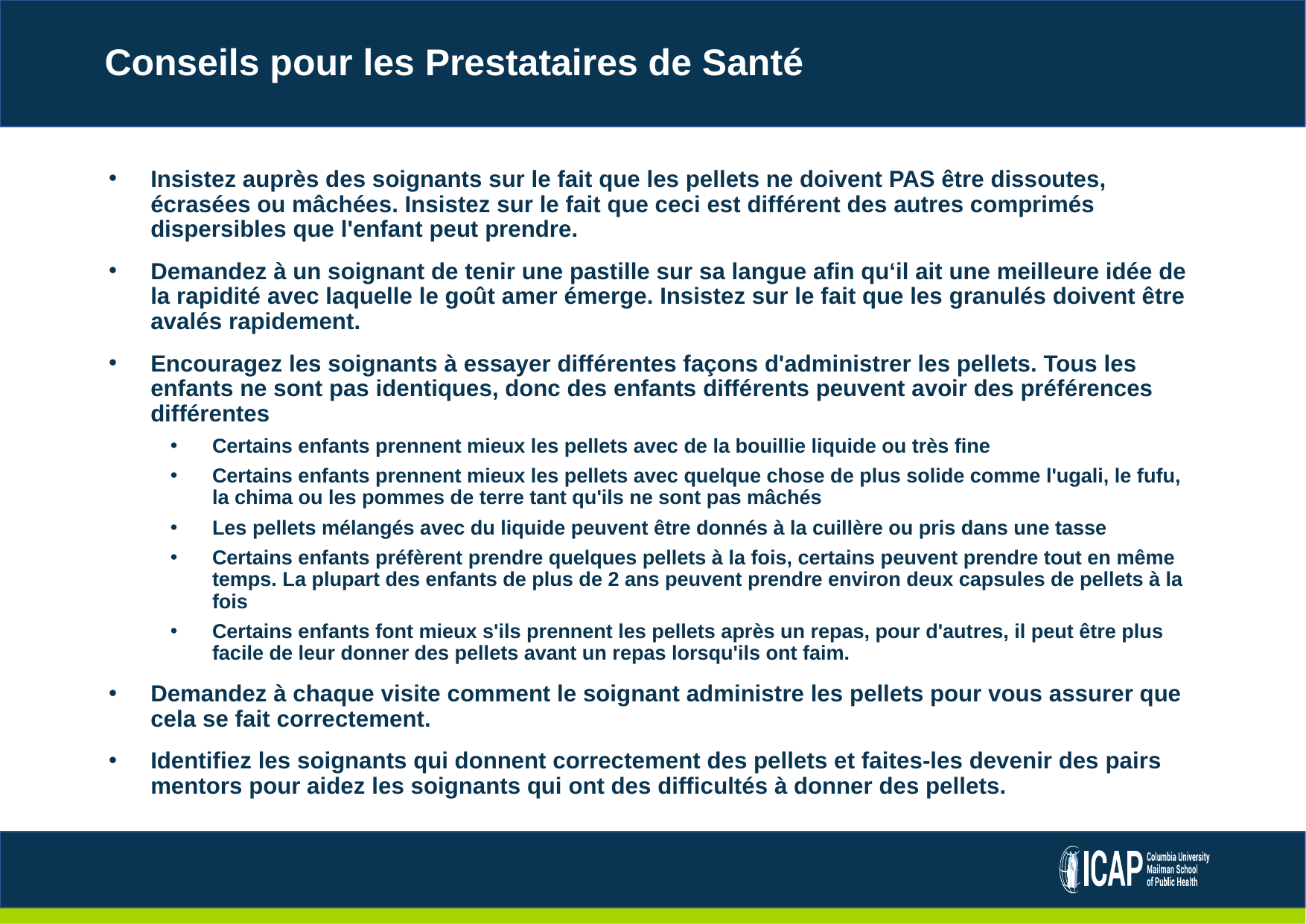

# Conseils pour les Prestataires de Santé
Insistez auprès des soignants sur le fait que les pellets ne doivent PAS être dissoutes, écrasées ou mâchées. Insistez sur le fait que ceci est différent des autres comprimés dispersibles que l'enfant peut prendre.
Demandez à un soignant de tenir une pastille sur sa langue afin qu‘il ait une meilleure idée de la rapidité avec laquelle le goût amer émerge. Insistez sur le fait que les granulés doivent être avalés rapidement.
Encouragez les soignants à essayer différentes façons d'administrer les pellets. Tous les enfants ne sont pas identiques, donc des enfants différents peuvent avoir des préférences différentes
Certains enfants prennent mieux les pellets avec de la bouillie liquide ou très fine
Certains enfants prennent mieux les pellets avec quelque chose de plus solide comme l'ugali, le fufu, la chima ou les pommes de terre tant qu'ils ne sont pas mâchés
Les pellets mélangés avec du liquide peuvent être donnés à la cuillère ou pris dans une tasse
Certains enfants préfèrent prendre quelques pellets à la fois, certains peuvent prendre tout en même temps. La plupart des enfants de plus de 2 ans peuvent prendre environ deux capsules de pellets à la fois
Certains enfants font mieux s'ils prennent les pellets après un repas, pour d'autres, il peut être plus facile de leur donner des pellets avant un repas lorsqu'ils ont faim.
Demandez à chaque visite comment le soignant administre les pellets pour vous assurer que cela se fait correctement.
Identifiez les soignants qui donnent correctement des pellets et faites-les devenir des pairs mentors pour aidez les soignants qui ont des difficultés à donner des pellets.